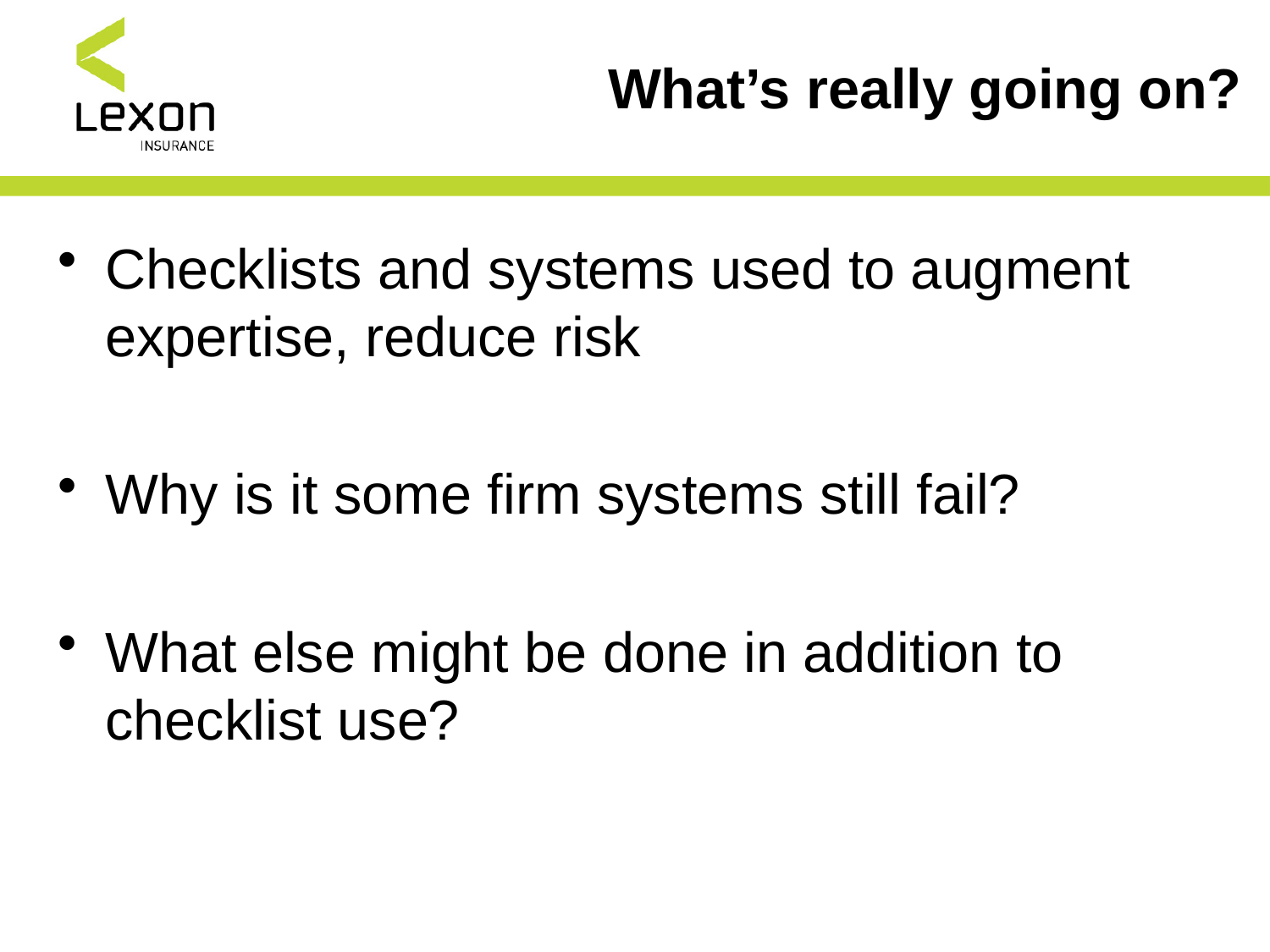

# What’s really going on?
Checklists and systems used to augment expertise, reduce risk

Why is it some firm systems still fail?

What else might be done in addition to checklist use?